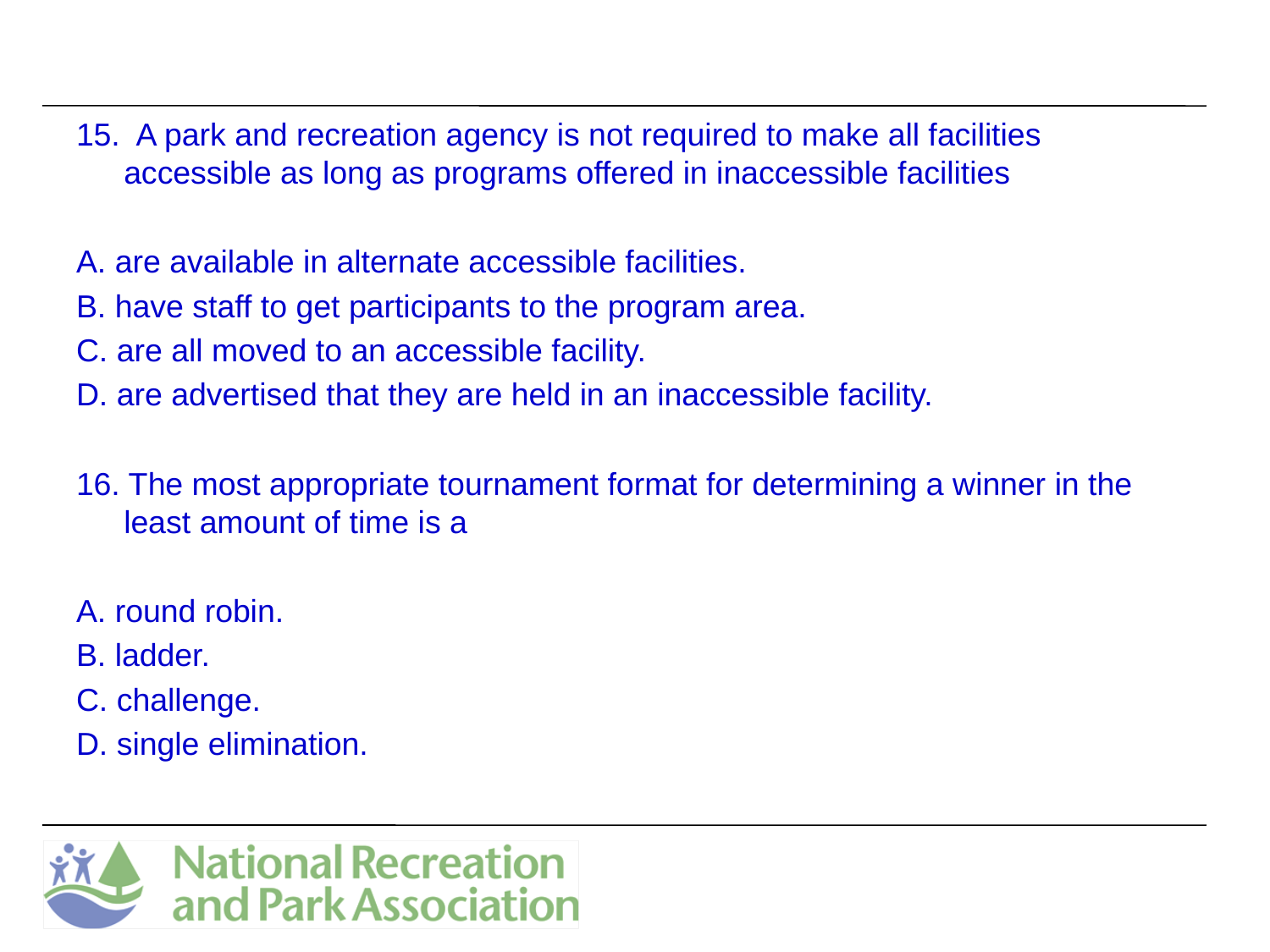

15.  A park and recreation agency is not required to make all facilities accessible as long as programs offered in inaccessible facilities

A. are available in alternate accessible facilities.
B. have staff to get participants to the program area.
C. are all moved to an accessible facility.
D. are advertised that they are held in an inaccessible facility.

16. The most appropriate tournament format for determining a winner in the least amount of time is a

A. round robin.
B. ladder.
C. challenge.
D. single elimination.